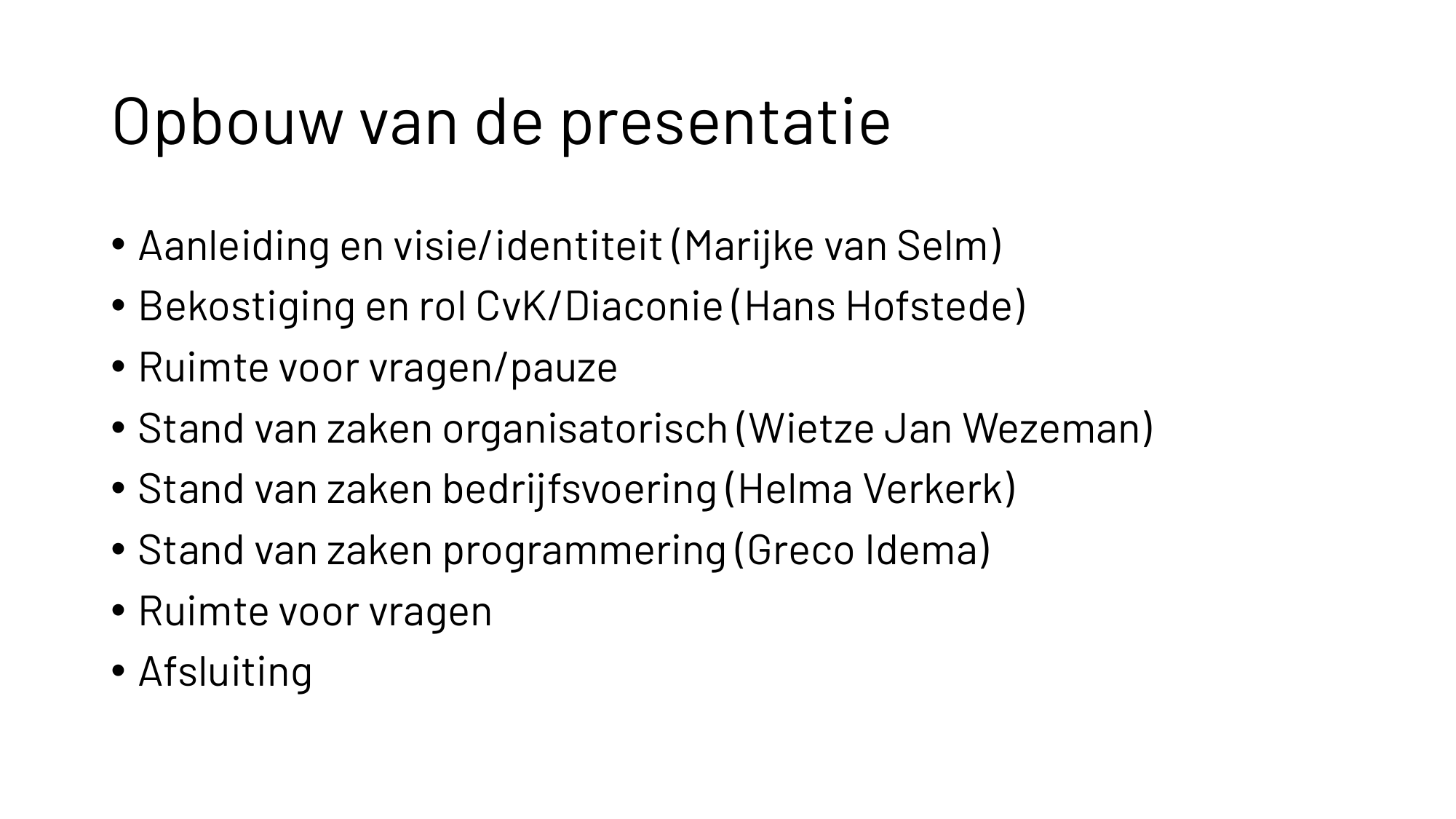

# Opbouw van de presentatie
Aanleiding en visie/identiteit (Marijke van Selm)
Bekostiging en rol CvK/Diaconie (Hans Hofstede)
Ruimte voor vragen/pauze
Stand van zaken organisatorisch (Wietze Jan Wezeman)
Stand van zaken bedrijfsvoering (Helma Verkerk)
Stand van zaken programmering (Greco Idema)
Ruimte voor vragen
Afsluiting